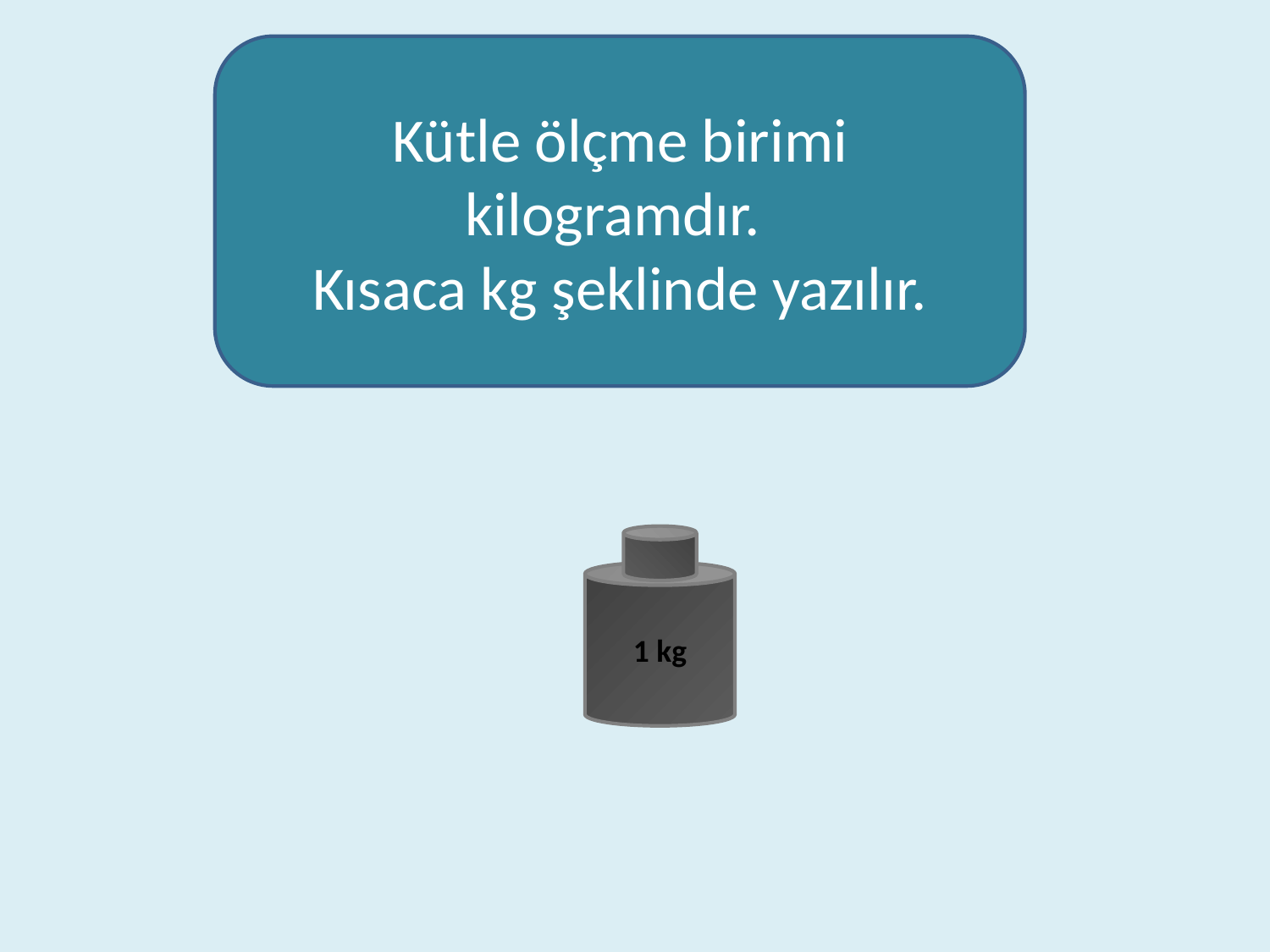

Kütle ölçme birimi kilogramdır.
Kısaca kg şeklinde yazılır.

1 kg